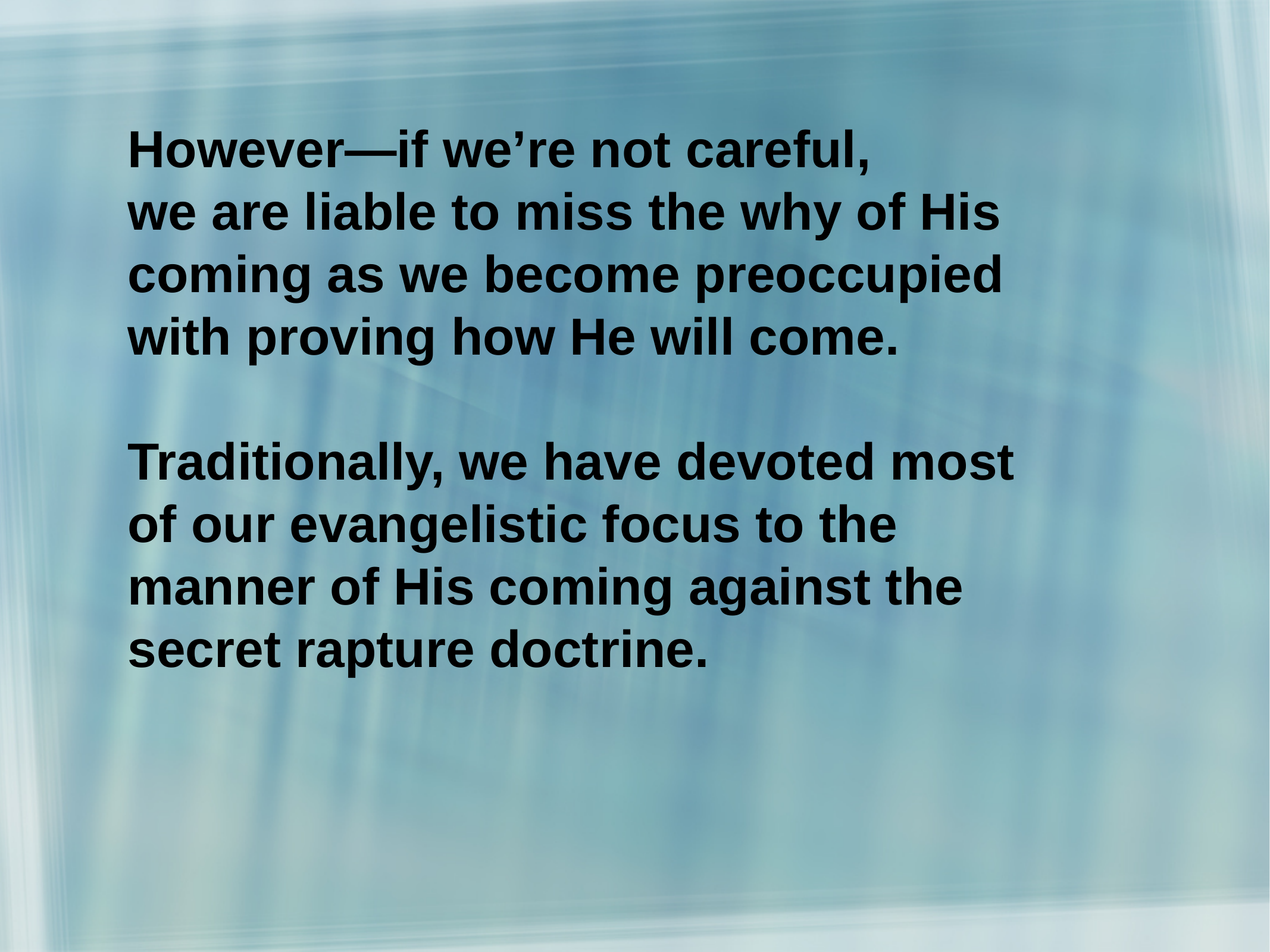

However—if we’re not careful,
we are liable to miss the why of His coming as we become preoccupied
with proving how He will come.
Traditionally, we have devoted most
of our evangelistic focus to the
manner of His coming against the secret rapture doctrine.